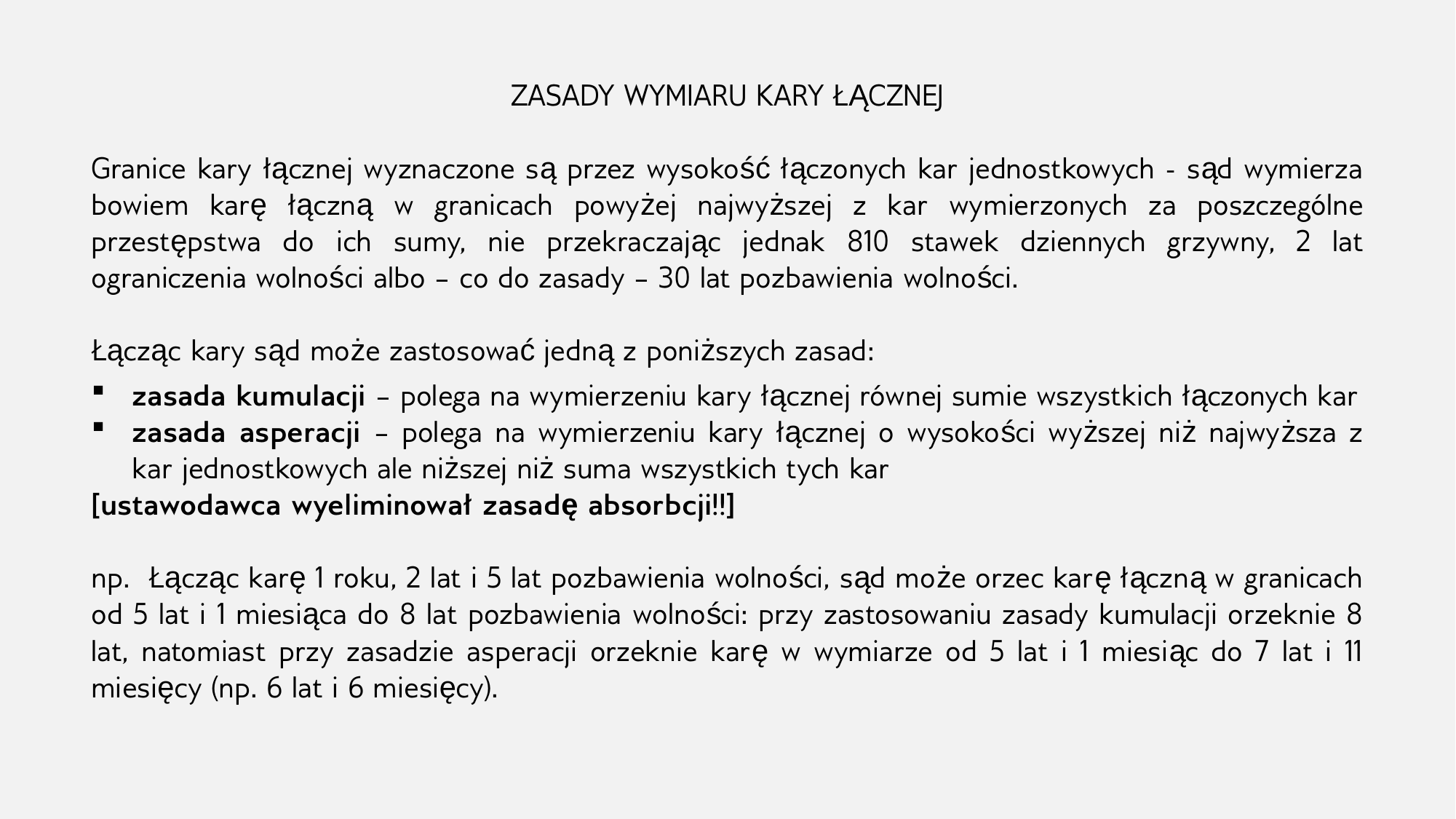

ZASADY WYMIARU KARY ŁĄCZNEJ

Granice kary łącznej wyznaczone są przez wysokość łączonych kar jednostkowych - sąd wymierza bowiem karę łączną w granicach powyżej najwyższej z kar wymierzonych za poszczególne przestępstwa do ich sumy, nie przekraczając jednak 810 stawek dziennych grzywny, 2 lat ograniczenia wolności albo – co do zasady – 30 lat pozbawienia wolności.

Łącząc kary sąd może zastosować jedną z poniższych zasad:
zasada kumulacji – polega na wymierzeniu kary łącznej równej sumie wszystkich łączonych kar
zasada asperacji – polega na wymierzeniu kary łącznej o wysokości wyższej niż najwyższa z kar jednostkowych ale niższej niż suma wszystkich tych kar
[ustawodawca wyeliminował zasadę absorbcji!!]

np.  Łącząc karę 1 roku, 2 lat i 5 lat pozbawienia wolności, sąd może orzec karę łączną w granicach od 5 lat i 1 miesiąca do 8 lat pozbawienia wolności: przy zastosowaniu zasady kumulacji orzeknie 8 lat, natomiast przy zasadzie asperacji orzeknie karę w wymiarze od 5 lat i 1 miesiąc do 7 lat i 11 miesięcy (np. 6 lat i 6 miesięcy).